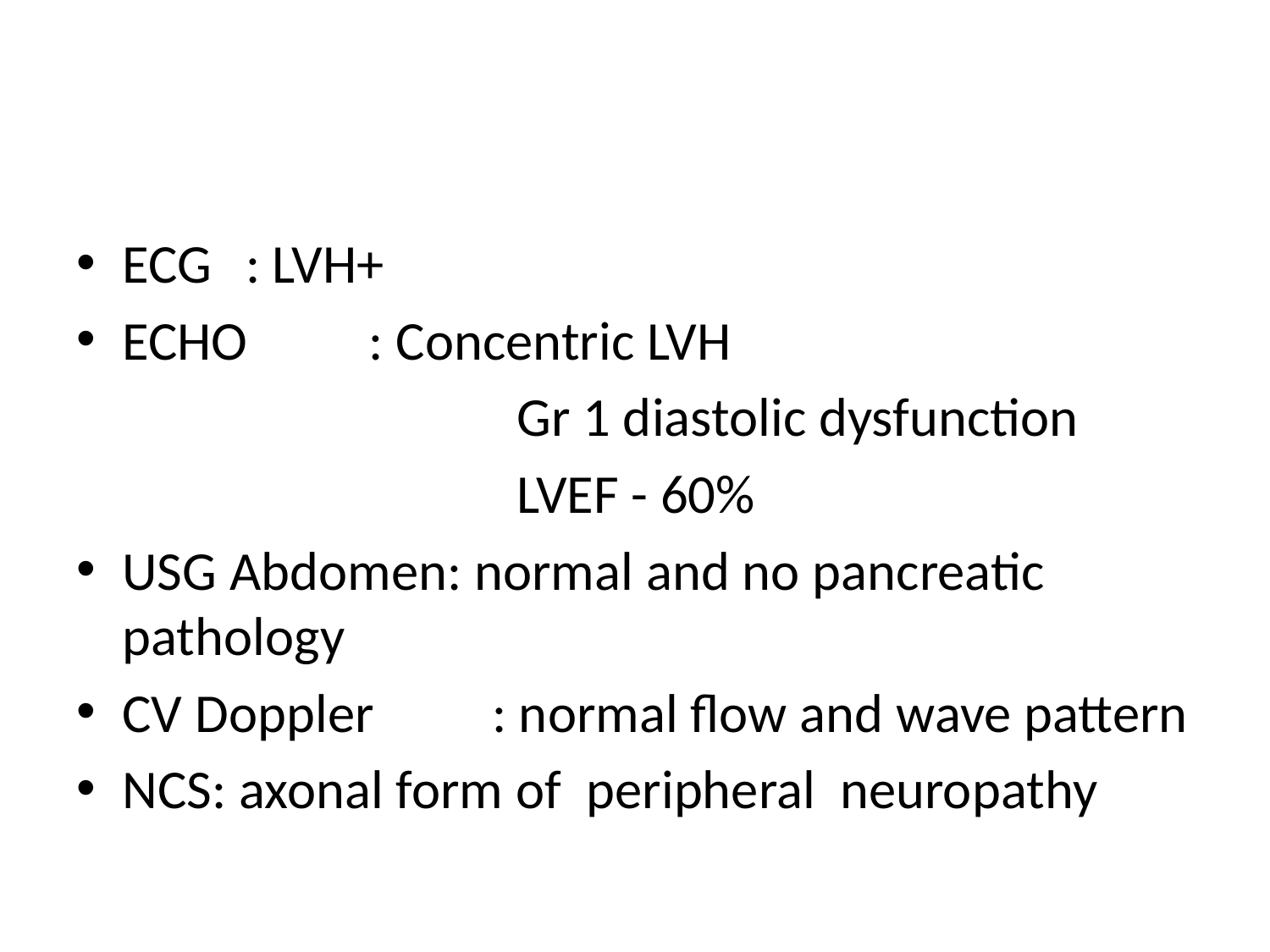

ECG		: LVH+
ECHO		: Concentric LVH
                	  	  Gr 1 diastolic dysfunction
                	  	  LVEF - 60%
USG Abdomen: normal and no pancreatic pathology
CV Doppler	: normal flow and wave pattern
NCS: axonal form of  peripheral  neuropathy